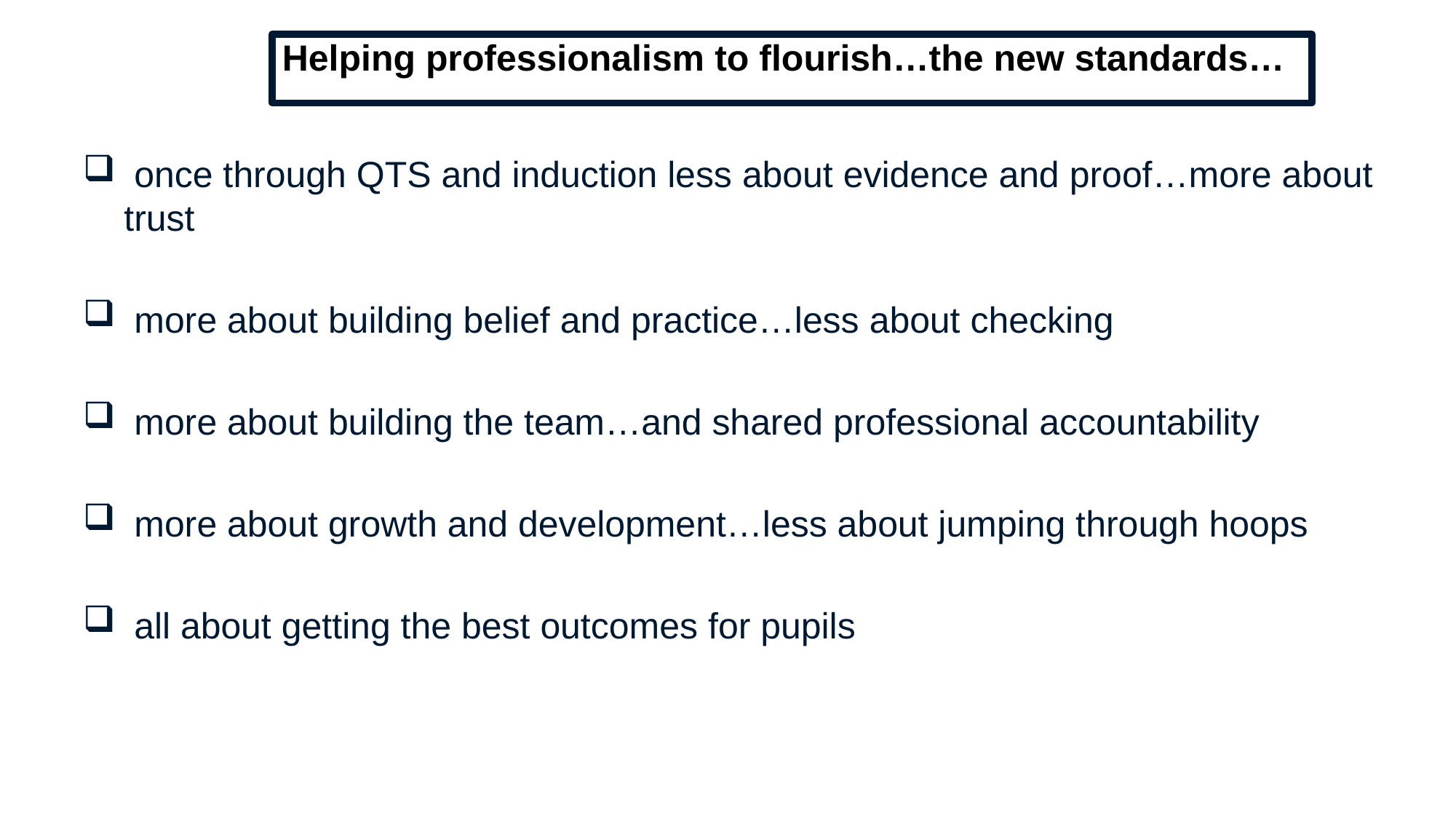

Helping professionalism to flourish…the new standards…

 once through QTS and induction less about evidence and proof…more about trust

 more about building belief and practice…less about checking

 more about building the team…and shared professional accountability

 more about growth and development…less about jumping through hoops

 all about getting the best outcomes for pupils